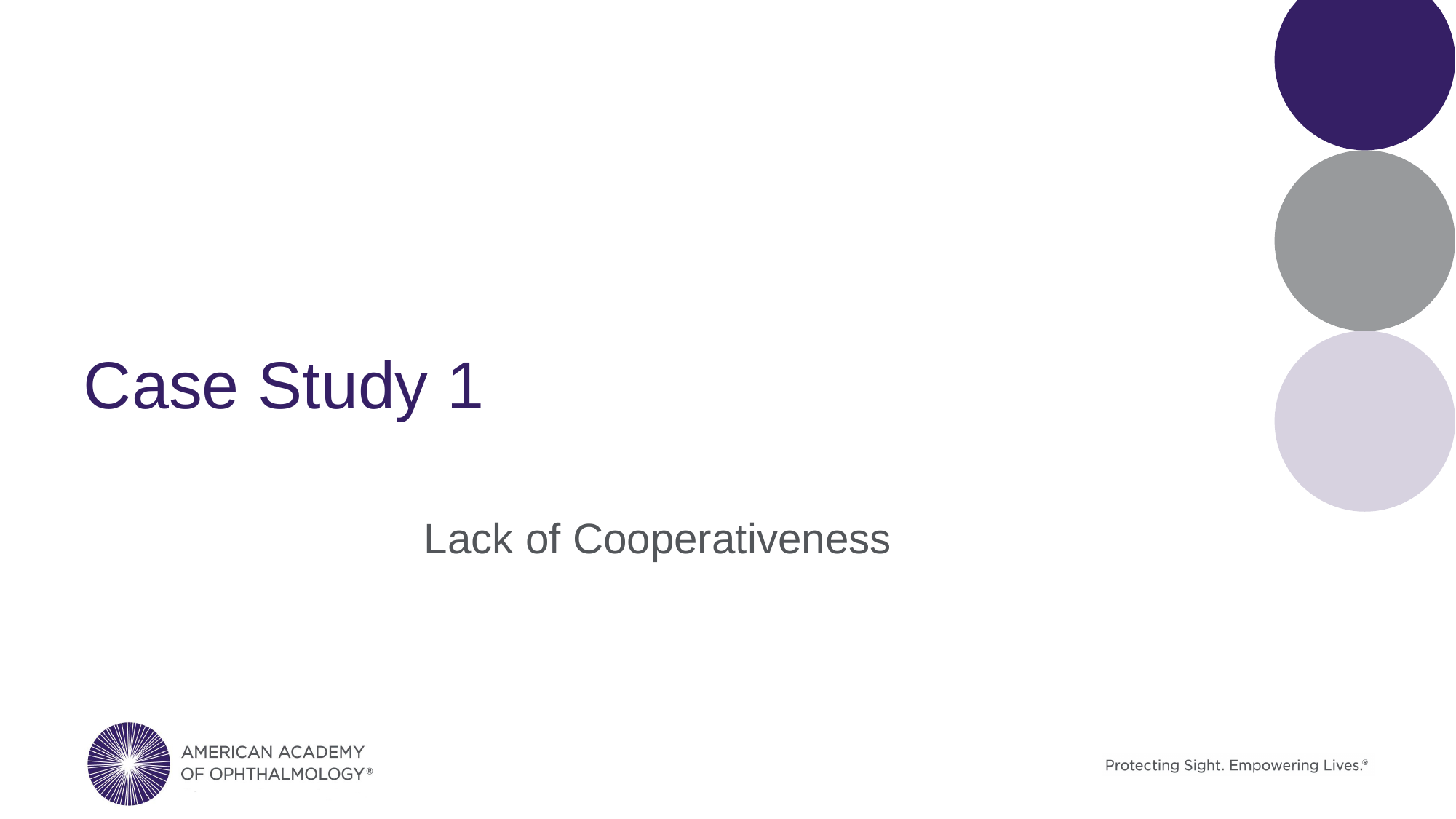

# Case Study 1
Lack of Cooperativeness